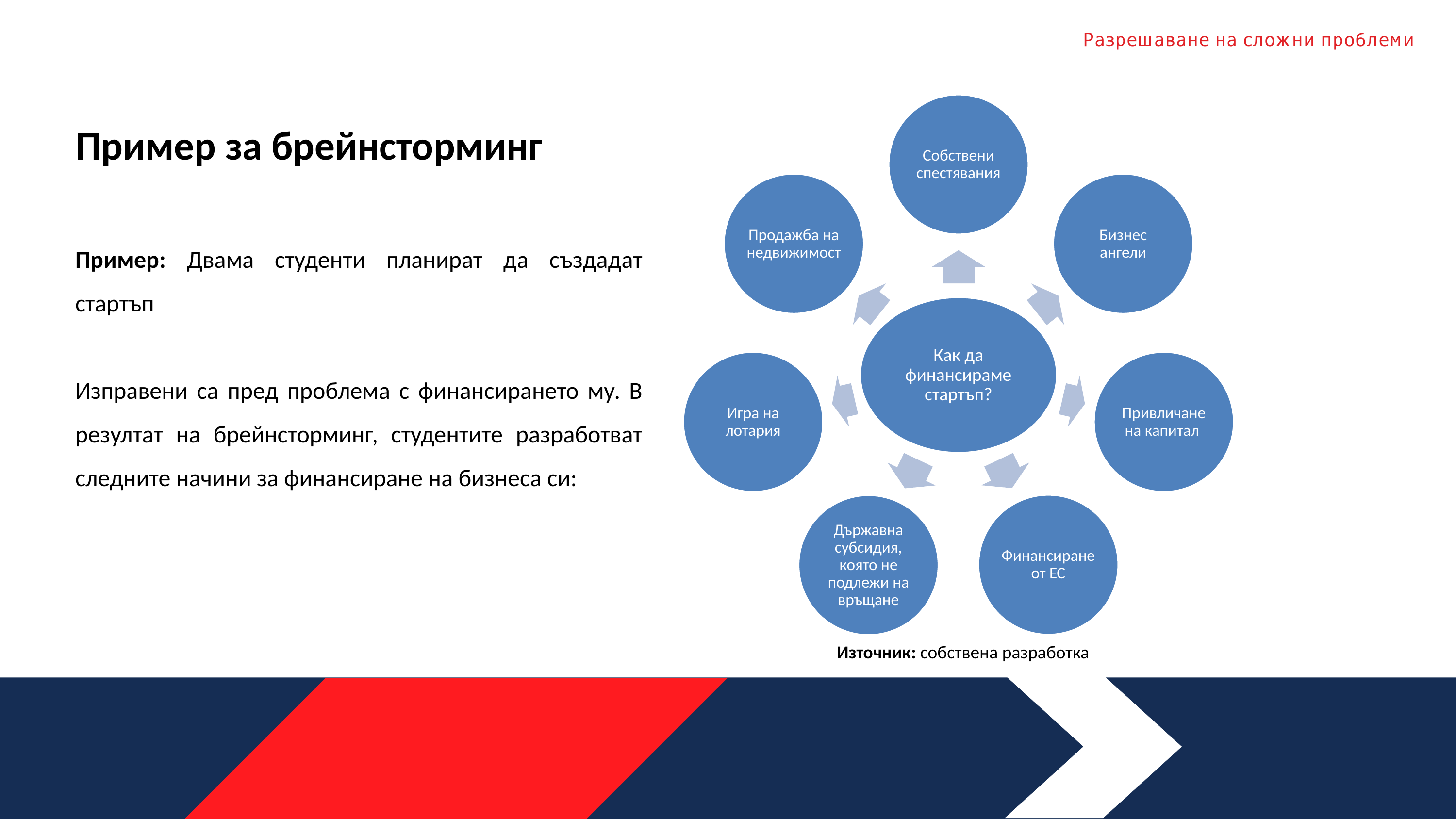

Разрешаване на сложни проблеми
Как да финансираме стартъп?

Собствени спестявания

Бизнес ангели

Привличане на капитал

Финансиране от ЕС

Държавна субсидия, която не подлежи на връщане

Игра на лотария

Продажба на недвижимост
Пример за брейнсторминг

Пример: Двама студенти планират да създадат стартъп

Изправени са пред проблема с финансирането му. В резултат на брейнсторминг, студентите разработват следните начини за финансиране на бизнеса си:
Източник: собствена разработка